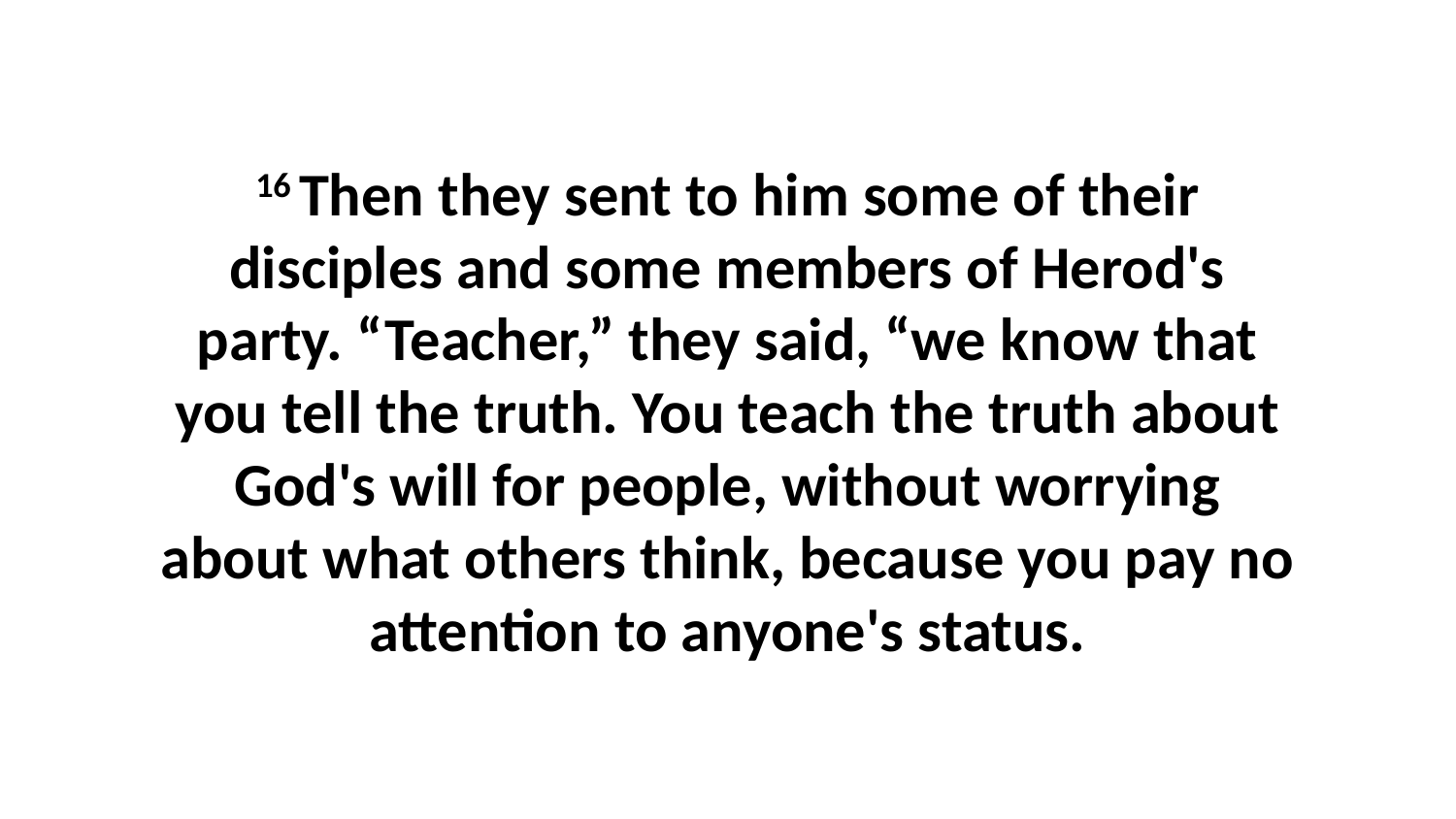

16 Then they sent to him some of their disciples and some members of Herod's party. “Teacher,” they said, “we know that you tell the truth. You teach the truth about God's will for people, without worrying about what others think, because you pay no attention to anyone's status.